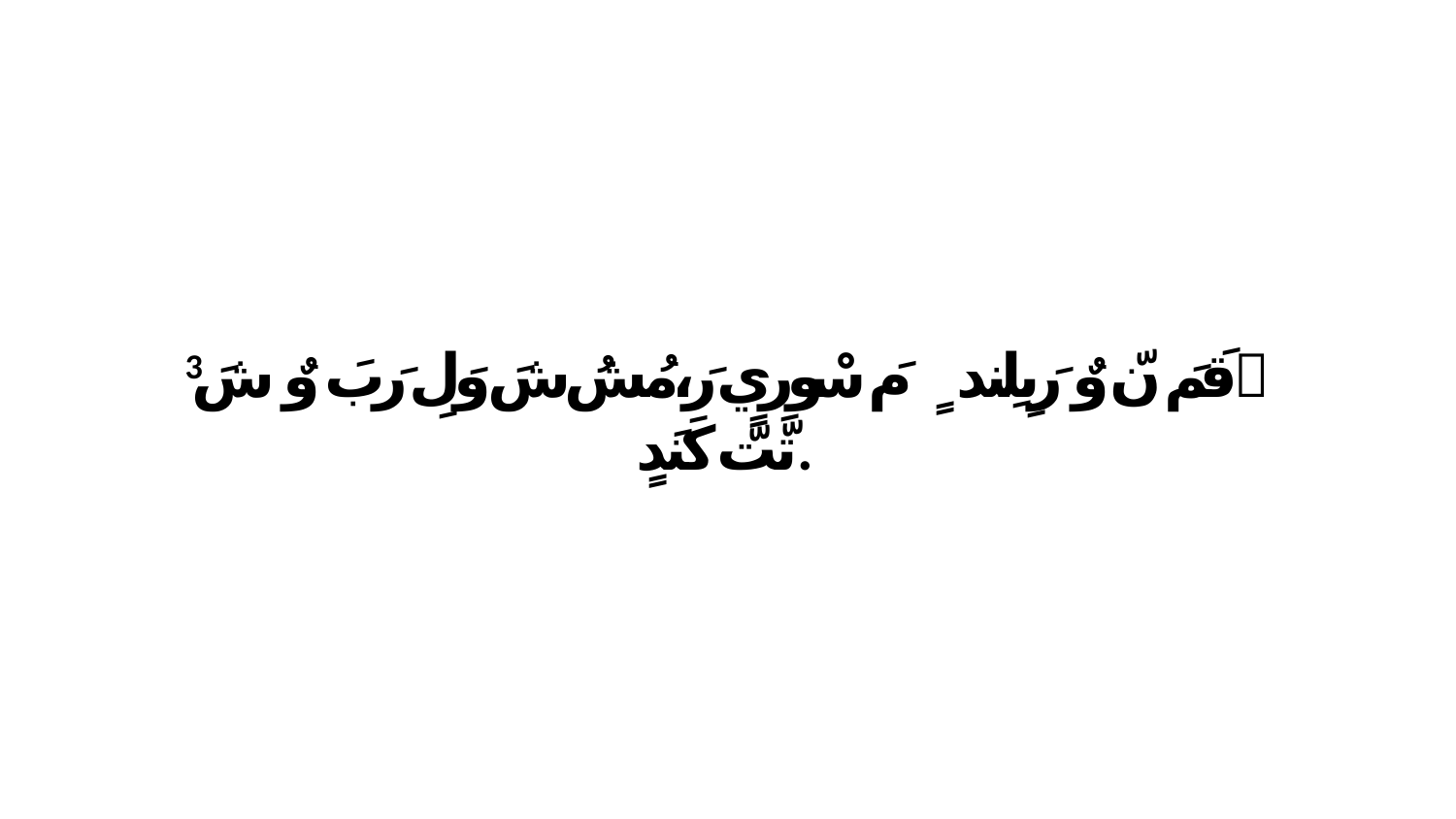

3 ﭑ قَمَ نّ وٌ رَبِلِندٍ ﭑ مَ سْورِيٍ رَ،مُشُ شَ وَلِ رَبَ وٌ شَ تّتّ كَنَدٍ.